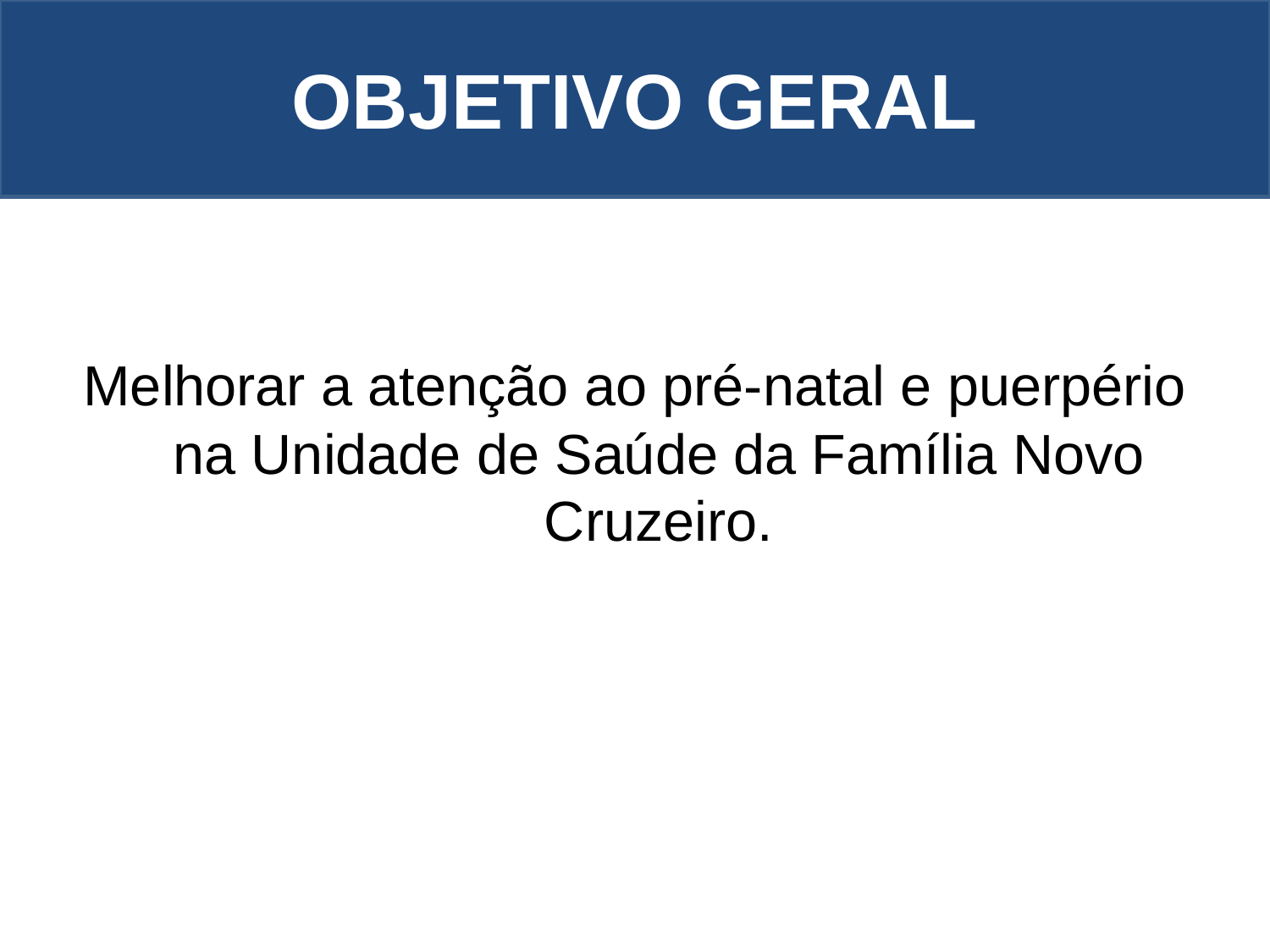

OBJETIVO GERAL
# Objetivo Geral

Melhorar a atenção ao pré-natal e puerpério na Unidade de Saúde da Família Novo Cruzeiro.